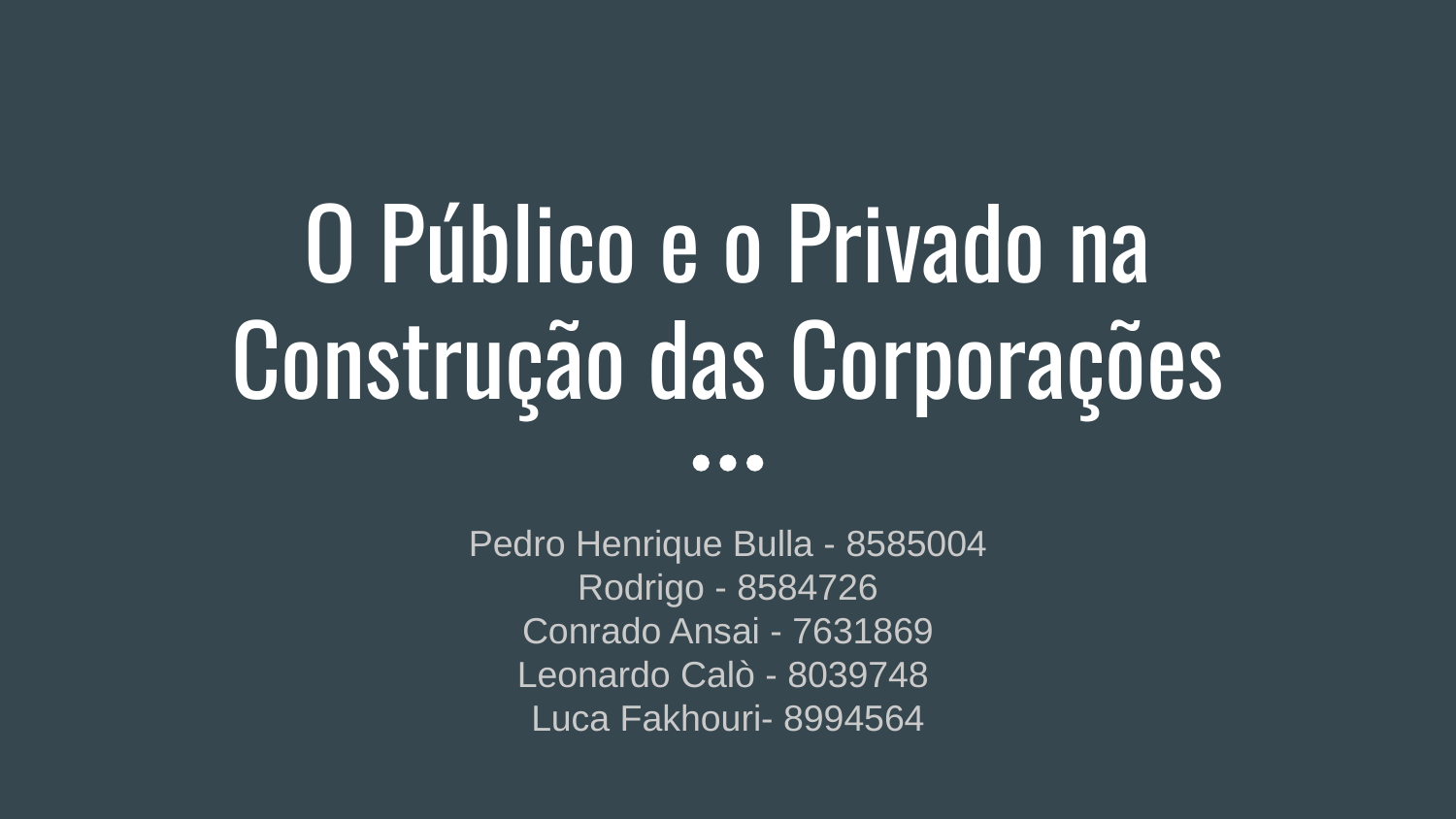

# O Público e o Privado na Construção das Corporações
Pedro Henrique Bulla - 8585004
Rodrigo - 8584726
Conrado Ansai - 7631869
Leonardo Calò - 8039748
Luca Fakhouri- 8994564